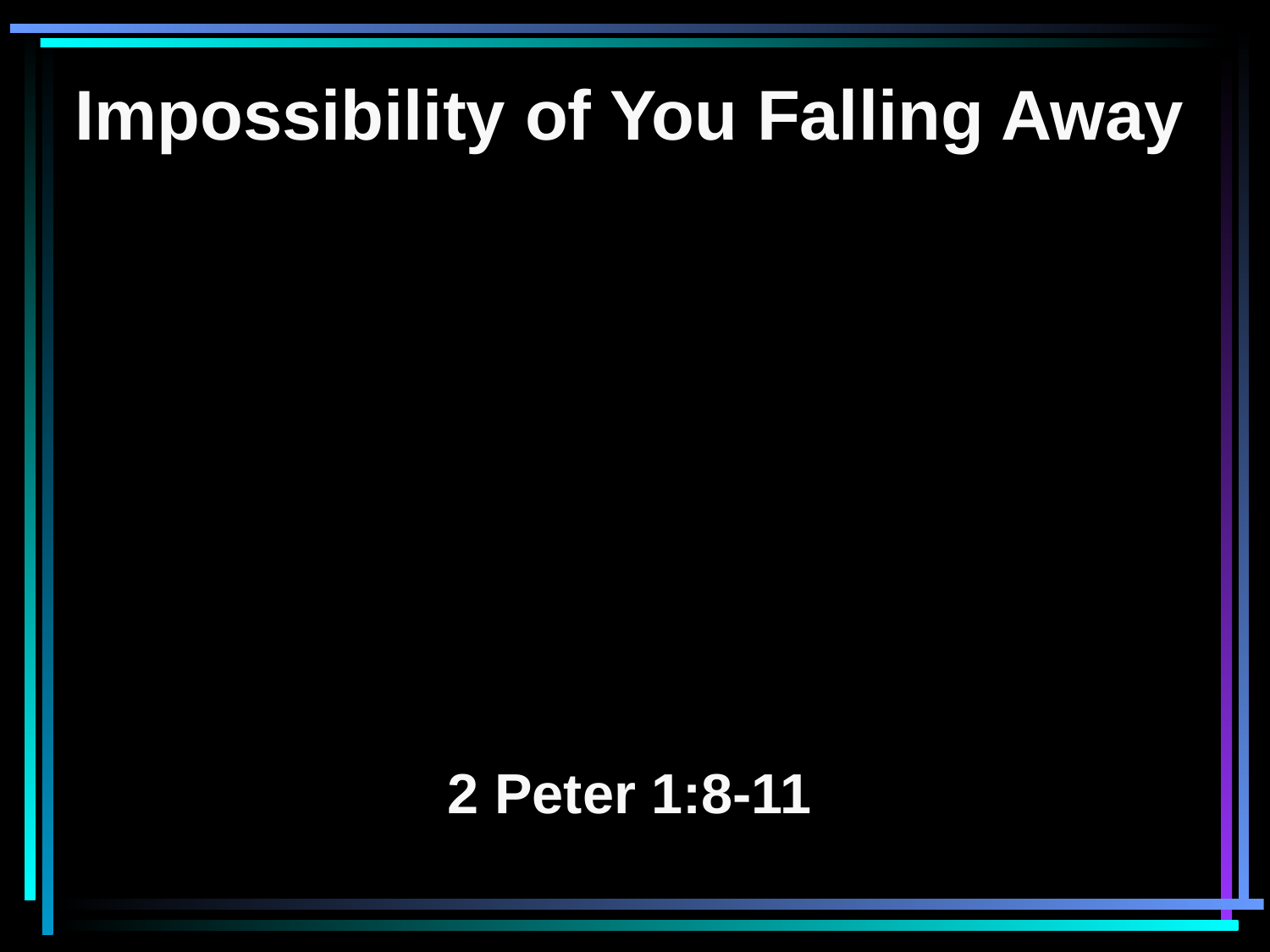

Impossibility of You Falling Away

2 Peter 1:8-11